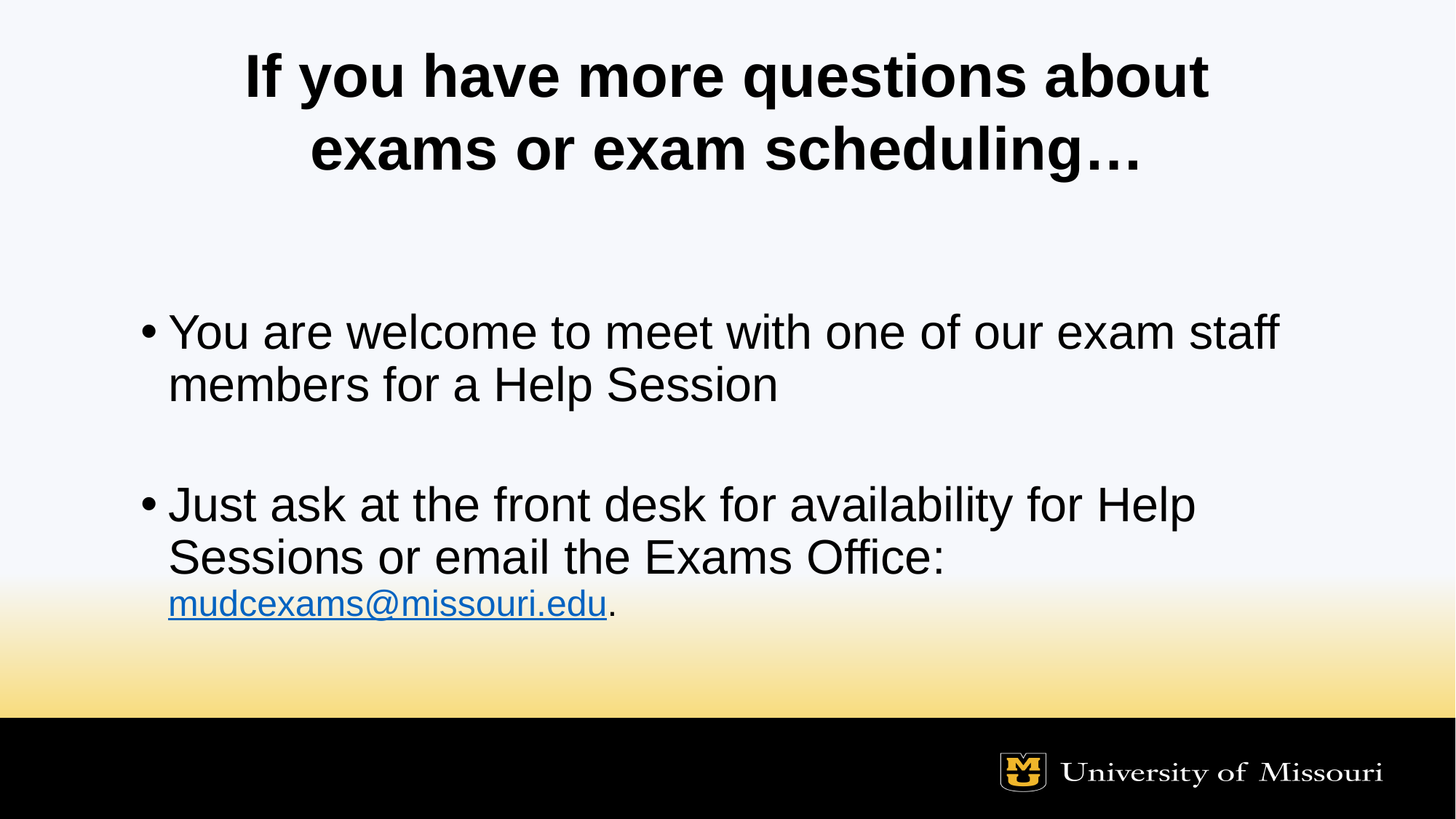

If you have more questions about exams or exam scheduling…

You are welcome to meet with one of our exam staff members for a Help Session
Just ask at the front desk for availability for Help Sessions or email the Exams Office: mudcexams@missouri.edu.